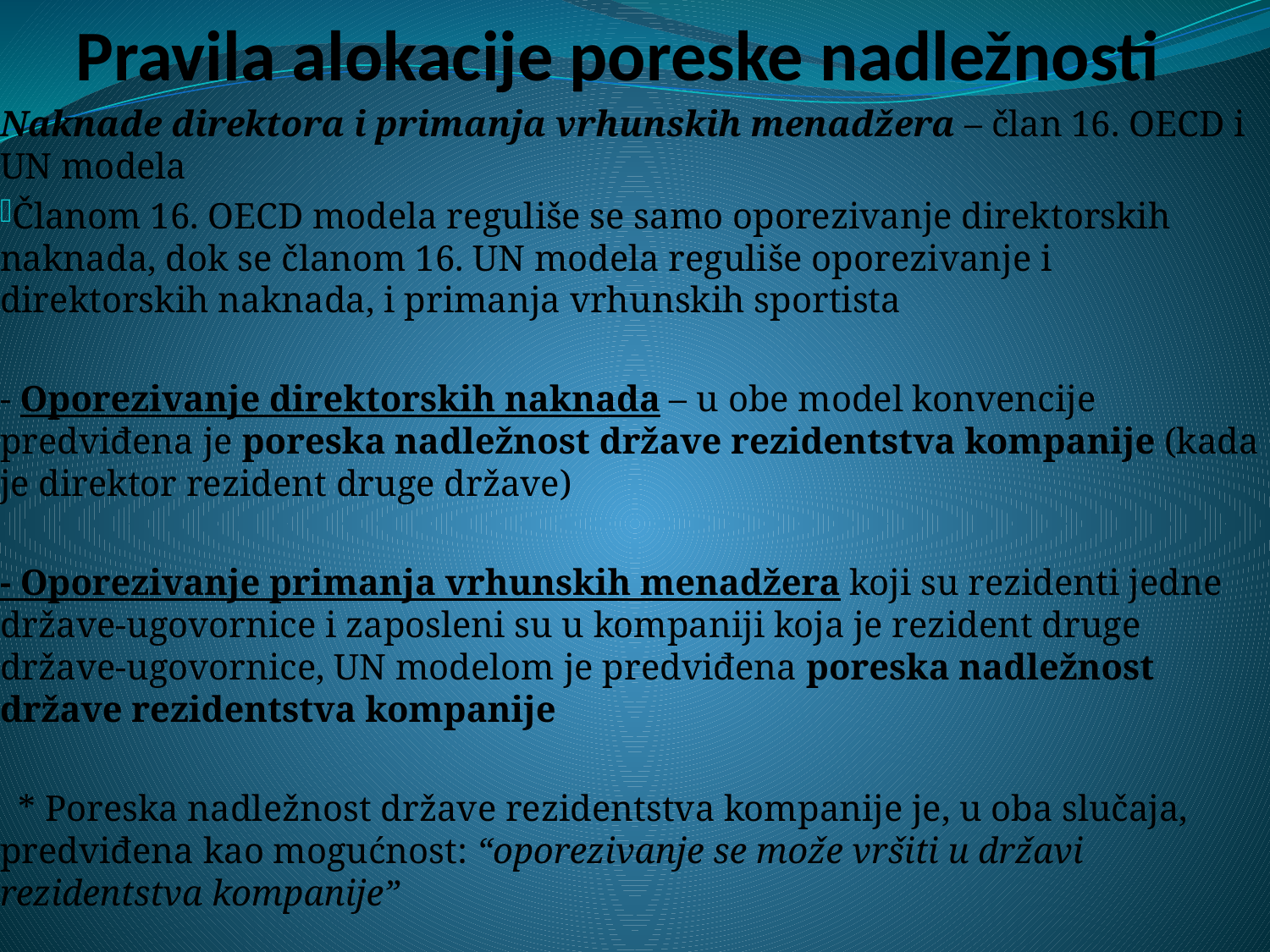

# Pravila alokacije poreske nadležnosti
Naknade direktora i primanja vrhunskih menadžera – član 16. OECD i UN modela
Članom 16. OECD modela reguliše se samo oporezivanje direktorskih naknada, dok se članom 16. UN modela reguliše oporezivanje i direktorskih naknada, i primanja vrhunskih sportista

- Oporezivanje direktorskih naknada – u obe model konvencije predviđena je poreska nadležnost države rezidentstva kompanije (kada je direktor rezident druge države)

- Oporezivanje primanja vrhunskih menadžera koji su rezidenti jedne države-ugovornice i zaposleni su u kompaniji koja je rezident druge države-ugovornice, UN modelom je predviđena poreska nadležnost države rezidentstva kompanije

  * Poreska nadležnost države rezidentstva kompanije je, u oba slučaja, predviđena kao mogućnost: “oporezivanje se može vršiti u državi rezidentstva kompanije”